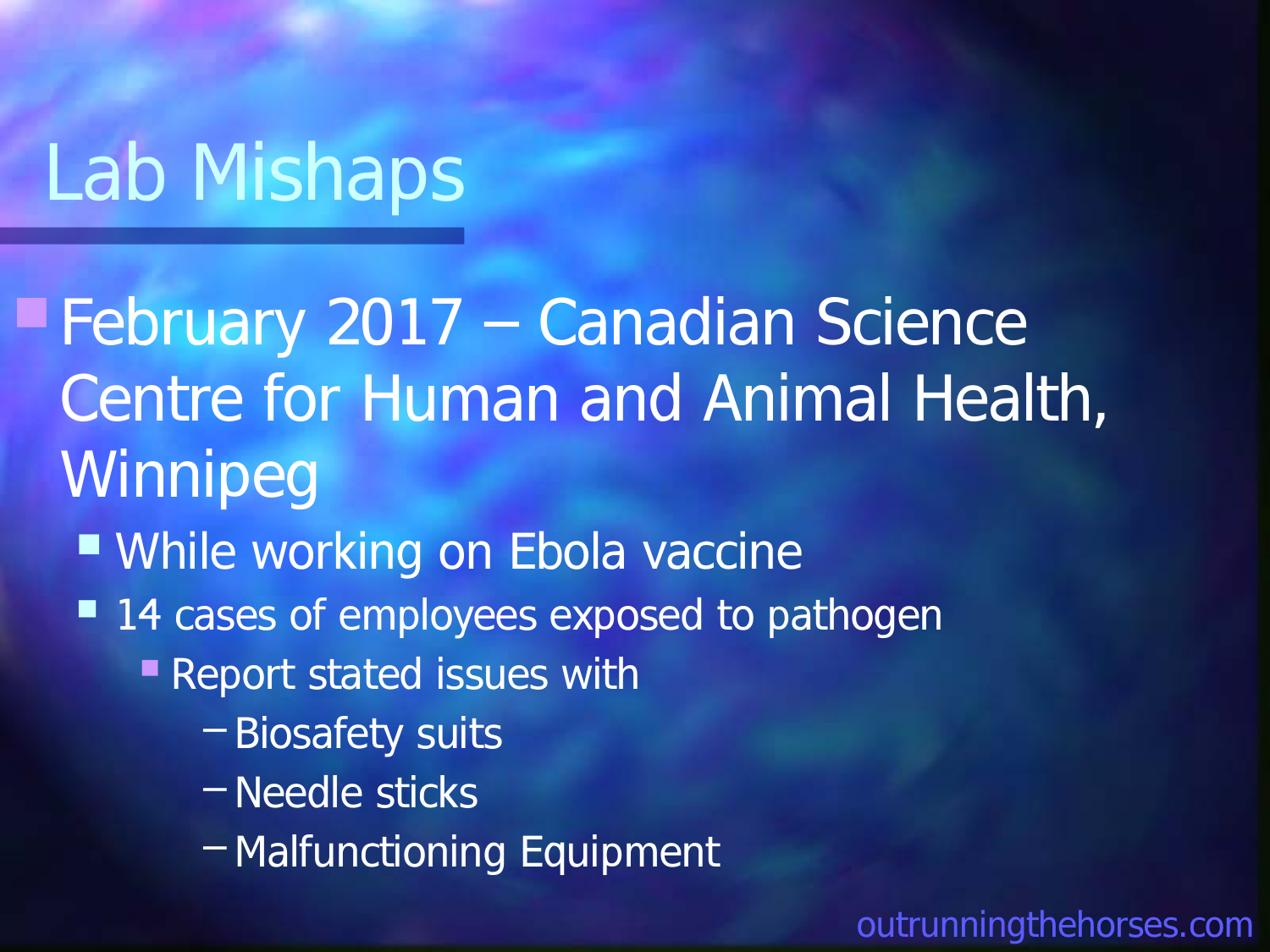

# Lab Mishaps
February 2017 – Canadian Science Centre for Human and Animal Health, Winnipeg
While working on Ebola vaccine
14 cases of employees exposed to pathogen
Report stated issues with
Biosafety suits
Needle sticks
Malfunctioning Equipment

outrunningthehorses.com